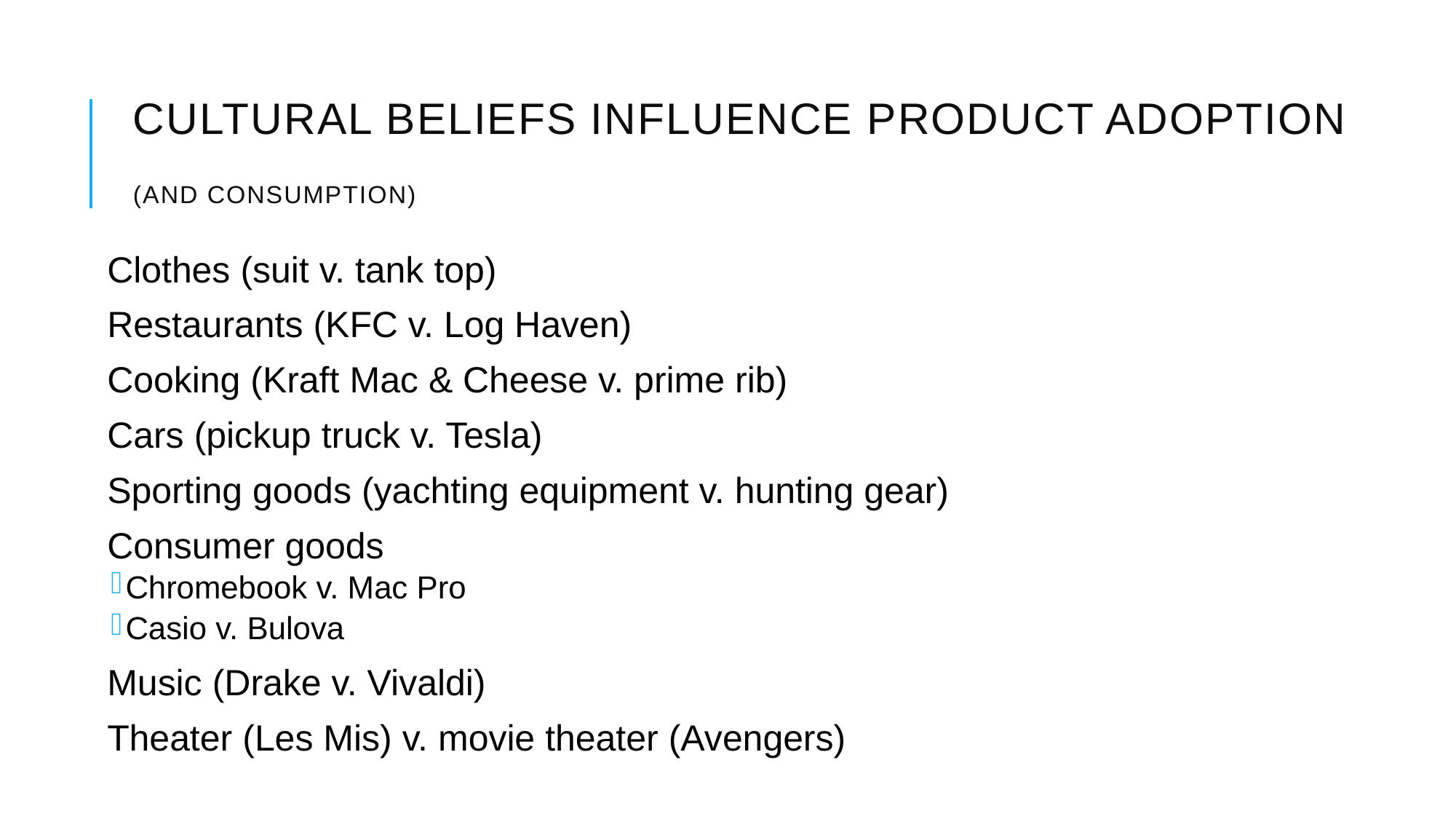

# Cultural Beliefs Influence Product Adoption (and consumption)
Clothes (suit v. tank top)
Restaurants (KFC v. Log Haven)
Cooking (Kraft Mac & Cheese v. prime rib)
Cars (pickup truck v. Tesla)
Sporting goods (yachting equipment v. hunting gear)
Consumer goods
Chromebook v. Mac Pro
Casio v. Bulova
Music (Drake v. Vivaldi)
Theater (Les Mis) v. movie theater (Avengers)